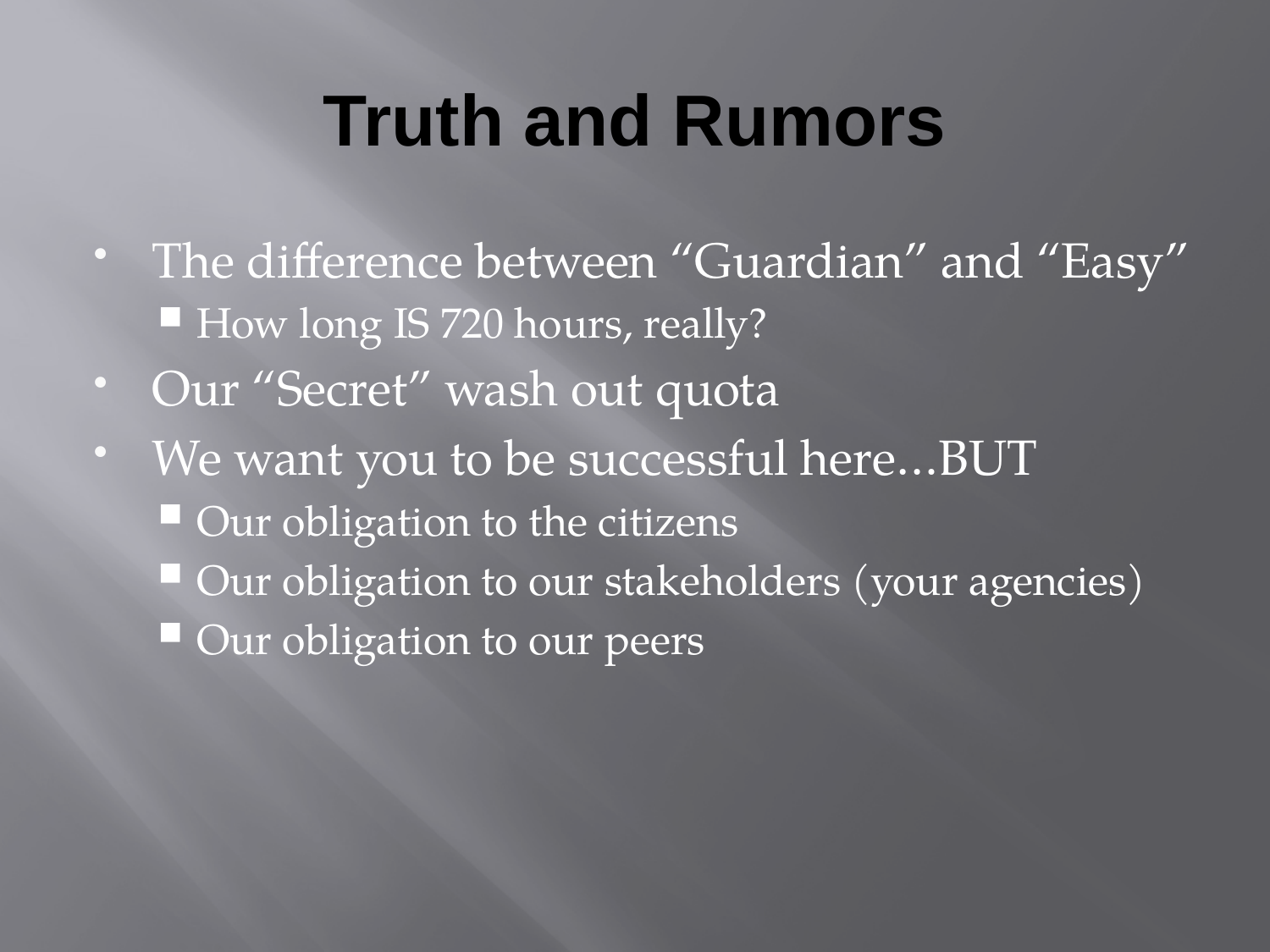

# Truth and Rumors
The difference between “Guardian” and “Easy”
How long IS 720 hours, really?
Our “Secret” wash out quota
We want you to be successful here…BUT
Our obligation to the citizens
Our obligation to our stakeholders (your agencies)
Our obligation to our peers